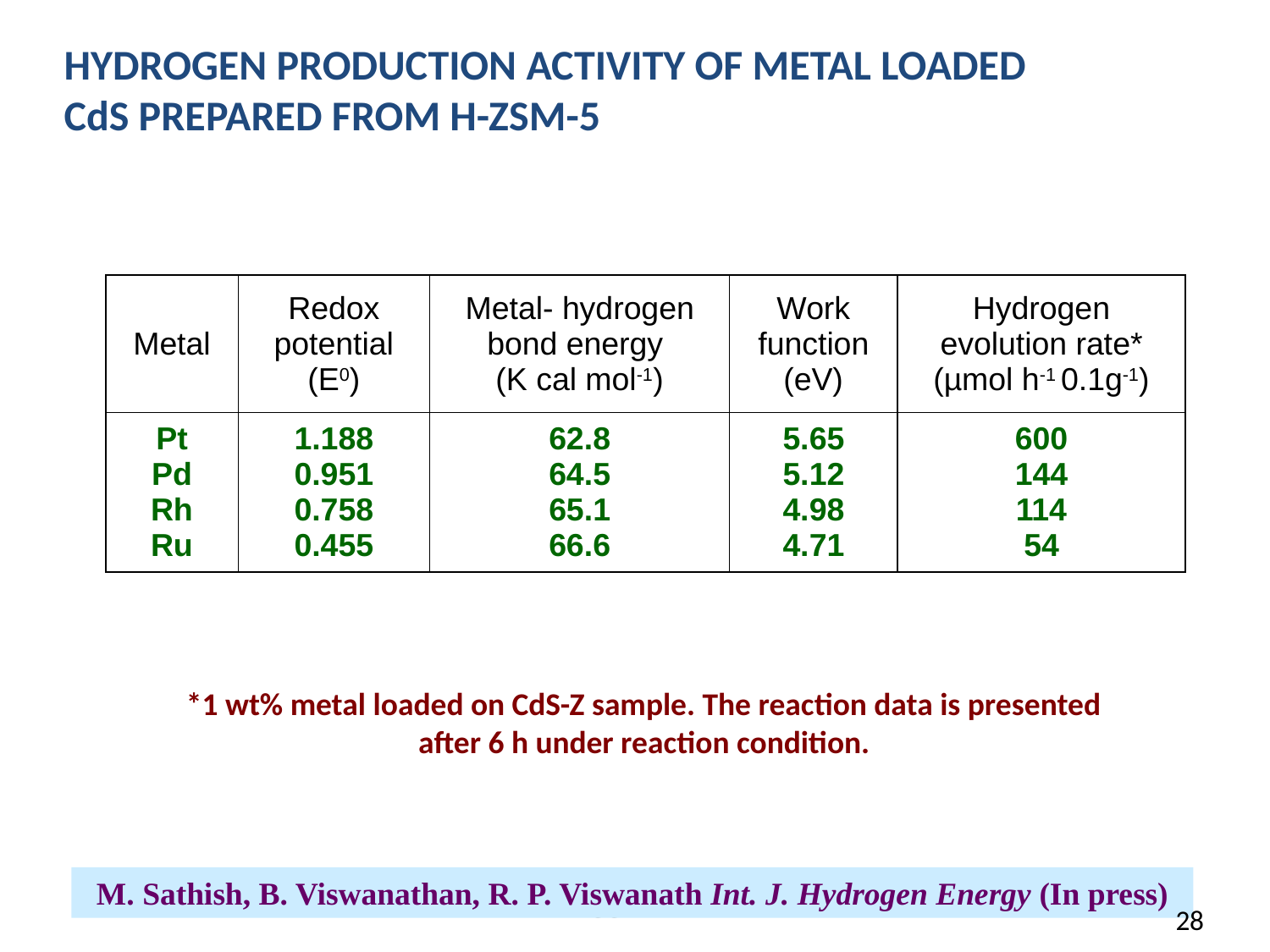

HYDROGEN PRODUCTION ACTIVITY OF METAL LOADED CdS PREPARED FROM H-ZSM-5
| Metal | Redox potential (E0) | Metal- hydrogen bond energy (K cal mol-1) | Work function (eV) | Hydrogen evolution rate\* (µmol h-1 0.1g-1) |
| --- | --- | --- | --- | --- |
| Pt Pd Rh Ru | 1.188 0.951 0.758 0.455 | 62.8 64.5 65.1 66.6 | 5.65 5.12 4.98 4.71 | 600 144 114 54 |
*1 wt% metal loaded on CdS-Z sample. The reaction data is presented
after 6 h under reaction condition.
M. Sathish, B. Viswanathan, R. P. Viswanath Int. J. Hydrogen Energy (In press)
4/5/2013
NCCR-IITM
28
28